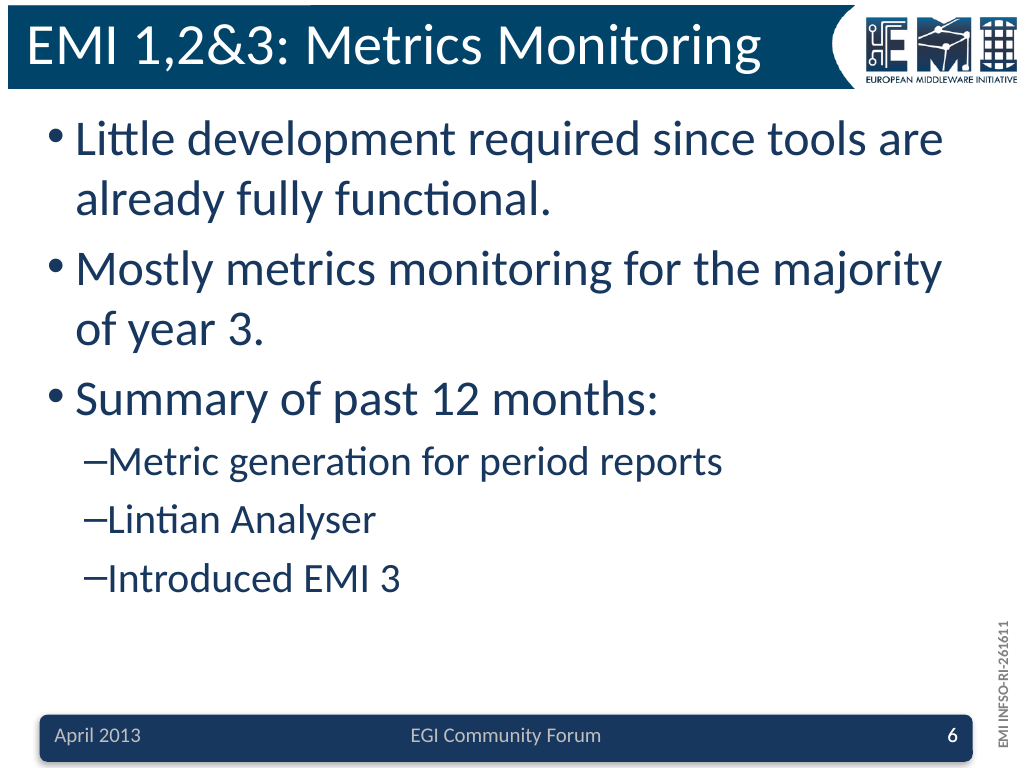

# EMI 1,2&3: Metrics Monitoring
Little development required since tools are already fully functional.
Mostly metrics monitoring for the majority of year 3.
Summary of past 12 months:
Metric generation for period reports
Lintian Analyser
Introduced EMI 3

April 2013
EGI Community Forum
6
6